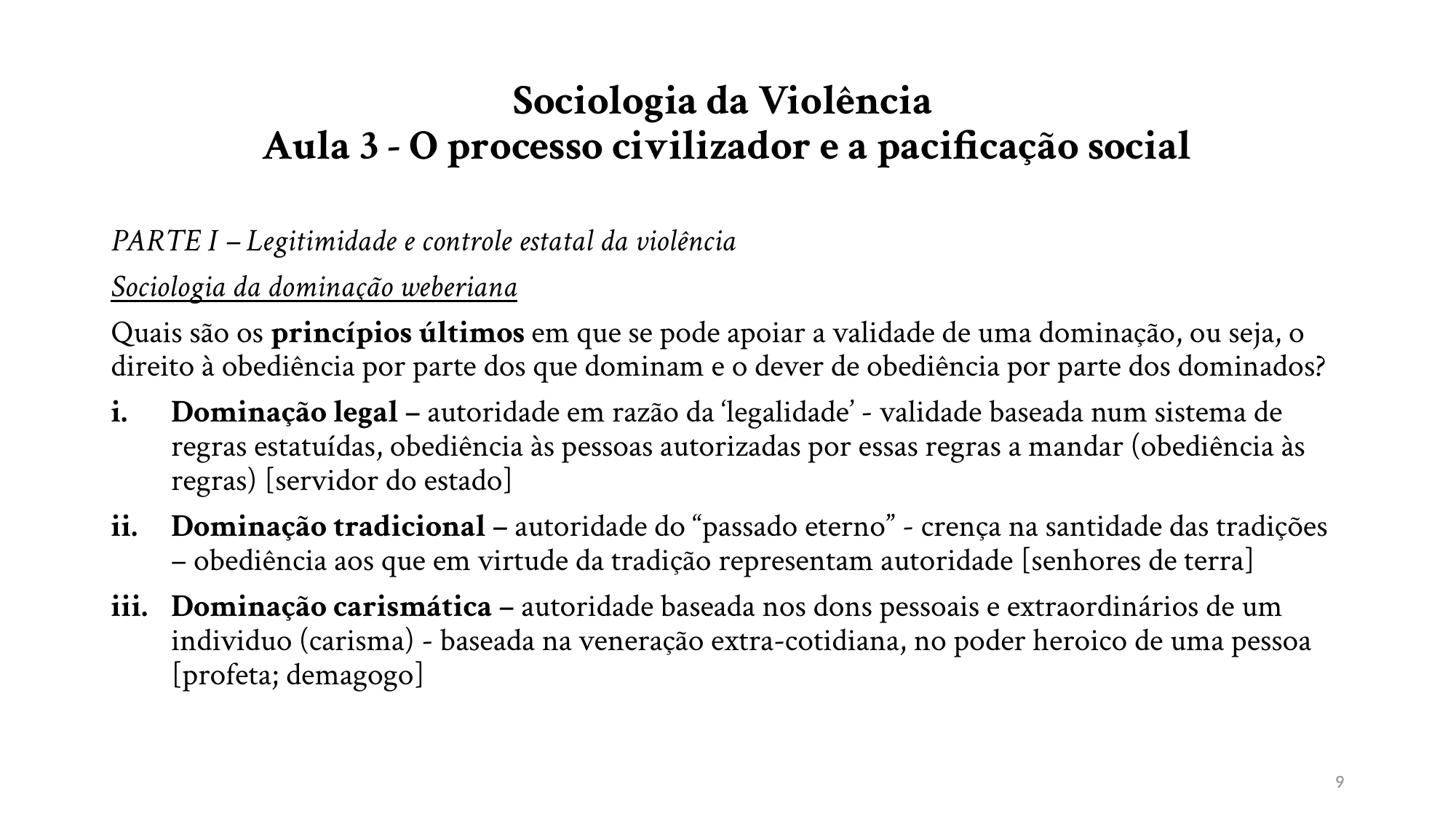

# Sociologia da Violência Aula 3 - O processo civilizador e a pacificação social
PARTE I – Legitimidade e controle estatal da violência
Sociologia da dominação weberiana
Quais são os princípios últimos em que se pode apoiar a validade de uma dominação, ou seja, o direito à obediência por parte dos que dominam e o dever de obediência por parte dos dominados?
Dominação legal – autoridade em razão da ‘legalidade’ - validade baseada num sistema de regras estatuídas, obediência às pessoas autorizadas por essas regras a mandar (obediência às regras) [servidor do estado]
Dominação tradicional – autoridade do “passado eterno” - crença na santidade das tradições – obediência aos que em virtude da tradição representam autoridade [senhores de terra]
Dominação carismática – autoridade baseada nos dons pessoais e extraordinários de um individuo (carisma) - baseada na veneração extra-cotidiana, no poder heroico de uma pessoa [profeta; demagogo]

9